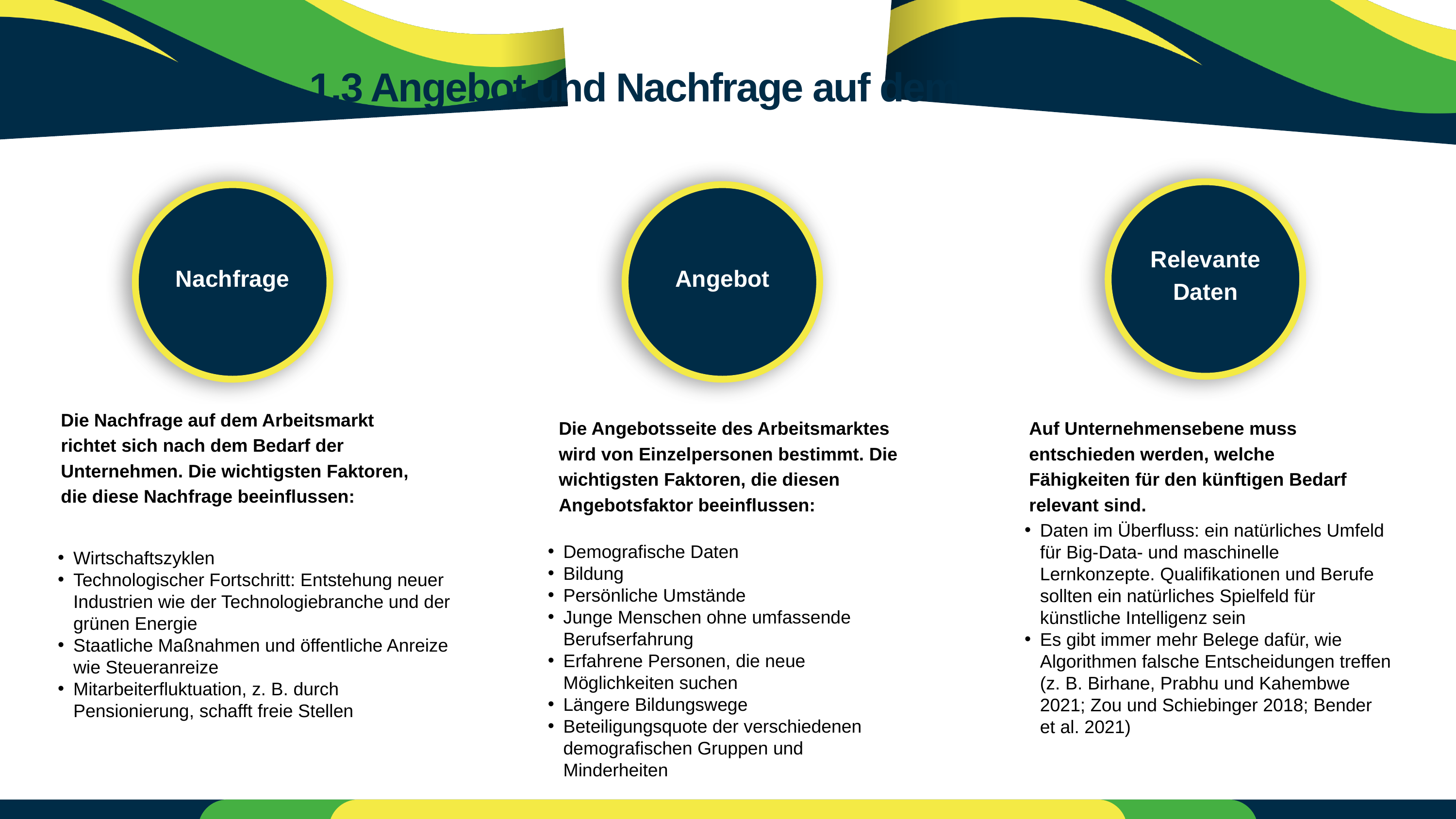

1.3 Angebot und Nachfrage auf dem Arbeitsmarkt

Relevante Daten

Nachfrage

Angebot
Die Nachfrage auf dem Arbeitsmarkt richtet sich nach dem Bedarf der Unternehmen. Die wichtigsten Faktoren, die diese Nachfrage beeinflussen:
Die Angebotsseite des Arbeitsmarktes wird von Einzelpersonen bestimmt. Die wichtigsten Faktoren, die diesen Angebotsfaktor beeinflussen:
Auf Unternehmensebene muss entschieden werden, welche Fähigkeiten für den künftigen Bedarf relevant sind.
Daten im Überfluss: ein natürliches Umfeld für Big-Data- und maschinelle Lernkonzepte. Qualifikationen und Berufe sollten ein natürliches Spielfeld für künstliche Intelligenz sein
Es gibt immer mehr Belege dafür, wie Algorithmen falsche Entscheidungen treffen (z. B. Birhane, Prabhu und Kahembwe 2021; Zou und Schiebinger 2018; Bender et al. 2021)

Demografische Daten
Bildung
Persönliche Umstände
Junge Menschen ohne umfassende Berufserfahrung
Erfahrene Personen, die neue Möglichkeiten suchen
Längere Bildungswege
Beteiligungsquote der verschiedenen demografischen Gruppen und Minderheiten

Wirtschaftszyklen
Technologischer Fortschritt: Entstehung neuer Industrien wie der Technologiebranche und der grünen Energie
Staatliche Maßnahmen und öffentliche Anreize wie Steueranreize
Mitarbeiterfluktuation, z. B. durch Pensionierung, schafft freie Stellen